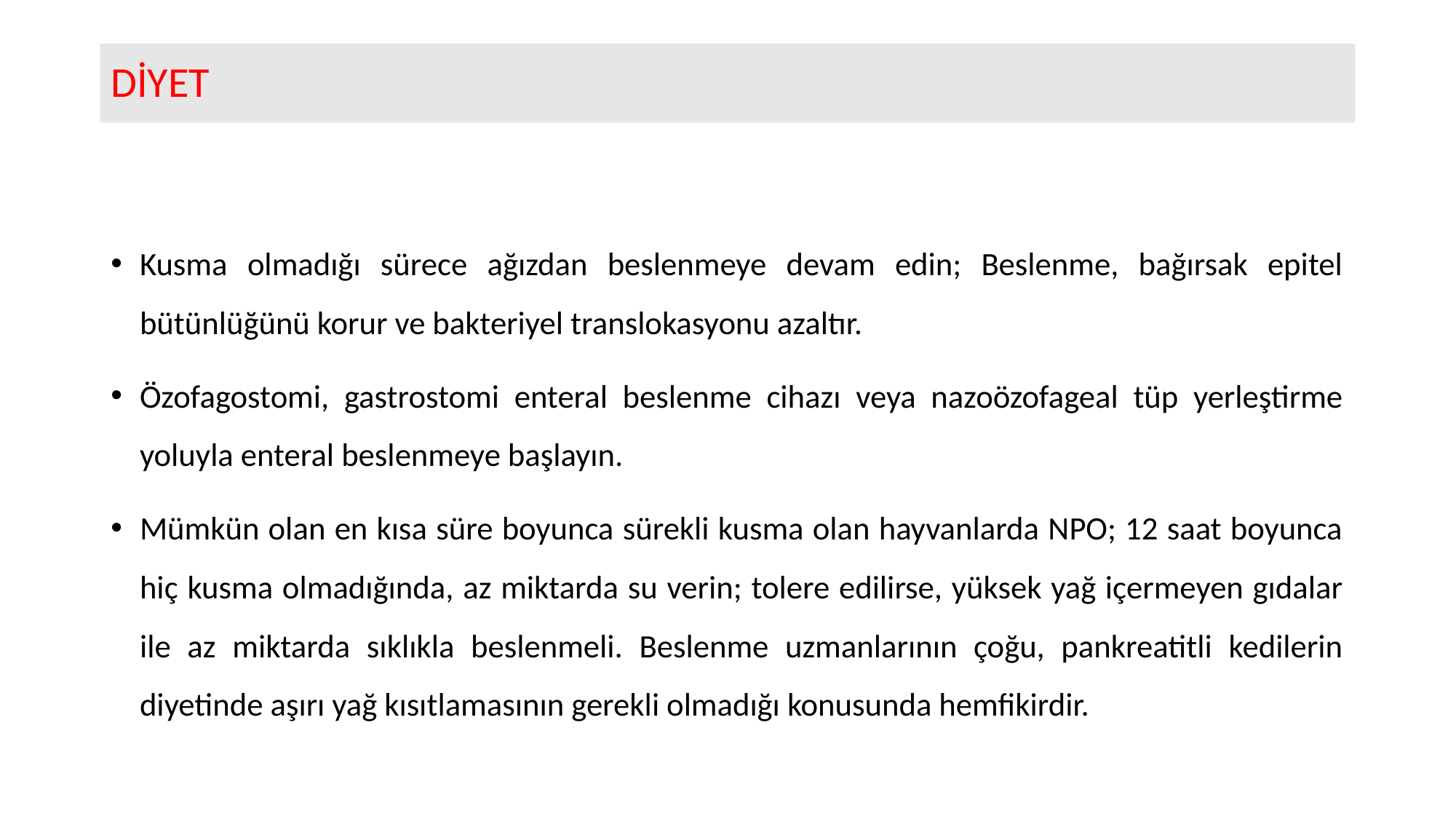

# DİYET
Kusma olmadığı sürece ağızdan beslenmeye devam edin; Beslenme, bağırsak epitel bütünlüğünü korur ve bakteriyel translokasyonu azaltır.
Özofagostomi, gastrostomi enteral beslenme cihazı veya nazoözofageal tüp yerleştirme yoluyla enteral beslenmeye başlayın.
Mümkün olan en kısa süre boyunca sürekli kusma olan hayvanlarda NPO; 12 saat boyunca hiç kusma olmadığında, az miktarda su verin; tolere edilirse, yüksek yağ içermeyen gıdalar ile az miktarda sıklıkla beslenmeli. Beslenme uzmanlarının çoğu, pankreatitli kedilerin diyetinde aşırı yağ kısıtlamasının gerekli olmadığı konusunda hemfikirdir.